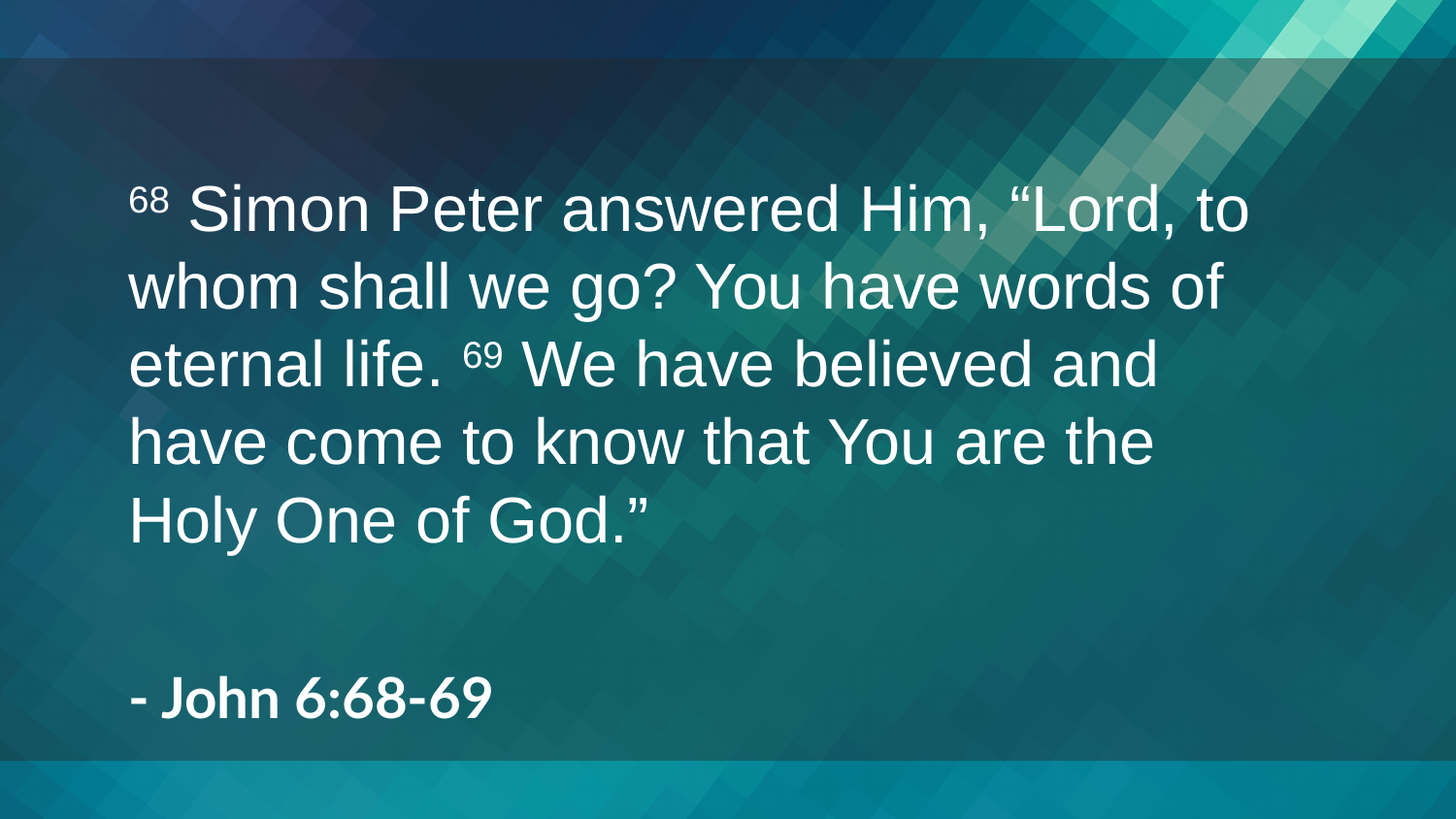

68 Simon Peter answered Him, “Lord, to whom shall we go? You have words of eternal life. 69 We have believed and have come to know that You are the Holy One of God.”
- John 6:68-69